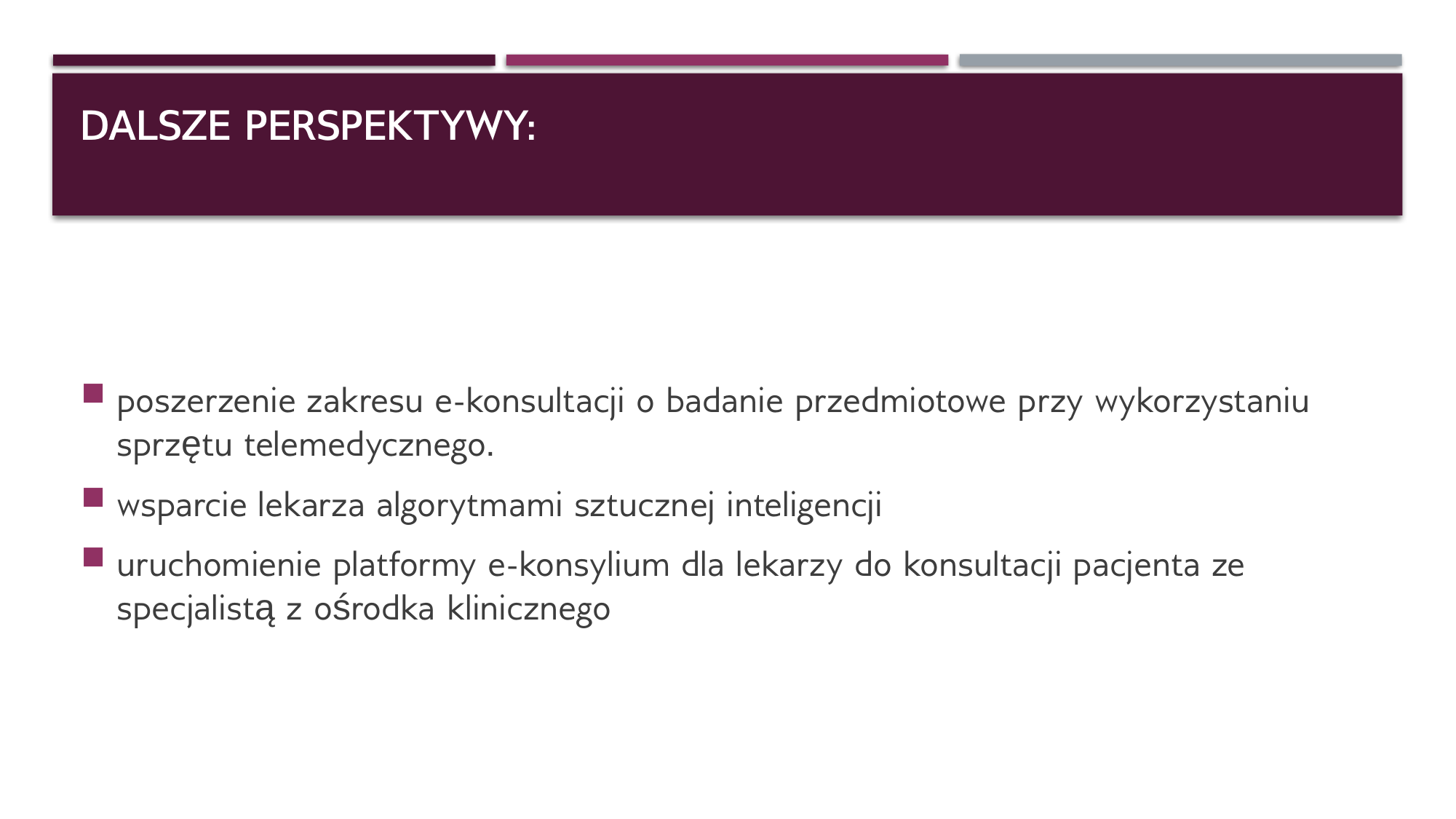

# Dalsze perspektywy:
poszerzenie zakresu e-konsultacji o badanie przedmiotowe przy wykorzystaniu sprzętu telemedycznego.
wsparcie lekarza algorytmami sztucznej inteligencji
uruchomienie platformy e-konsylium dla lekarzy do konsultacji pacjenta ze specjalistą z ośrodka klinicznego